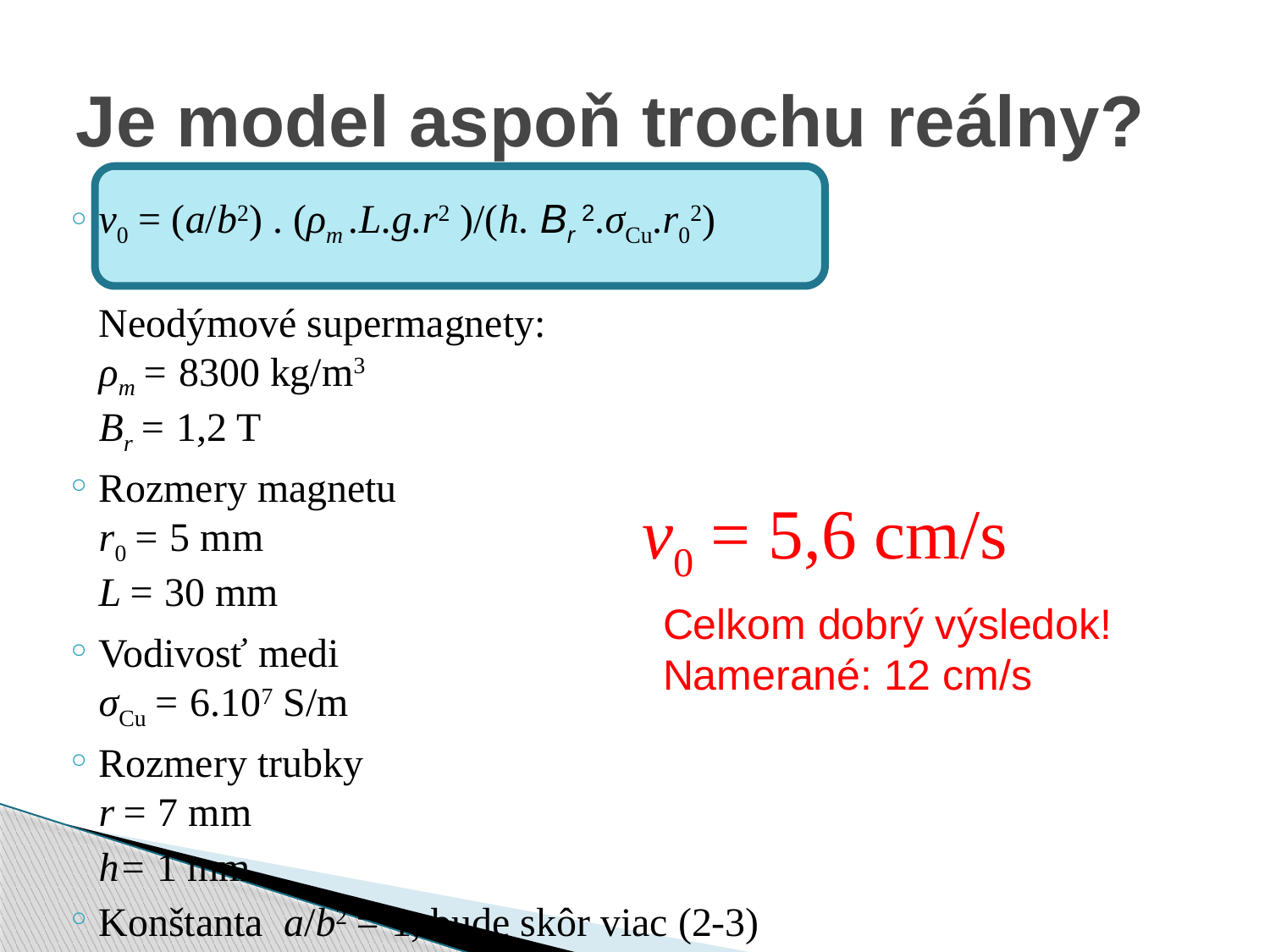

# Je model aspoň trochu reálny?

v0 = (a/b2) . (ρm .L.g.r2 )/(h. Br 2.σCu.r02)
Neodýmové supermagnety:
ρm = 8300 kg/m3
Br = 1,2 T
Rozmery magnetu
r0 = 5 mm
L = 30 mm
Vodivosť medi
σCu = 6.107 S/m
Rozmery trubky
r = 7 mm
h= 1 mm
Konštanta  a/b2 = 1, bude skôr viac (2-3)

v0 = 5,6 cm/s
Celkom dobrý výsledok!
Namerané: 12 cm/s